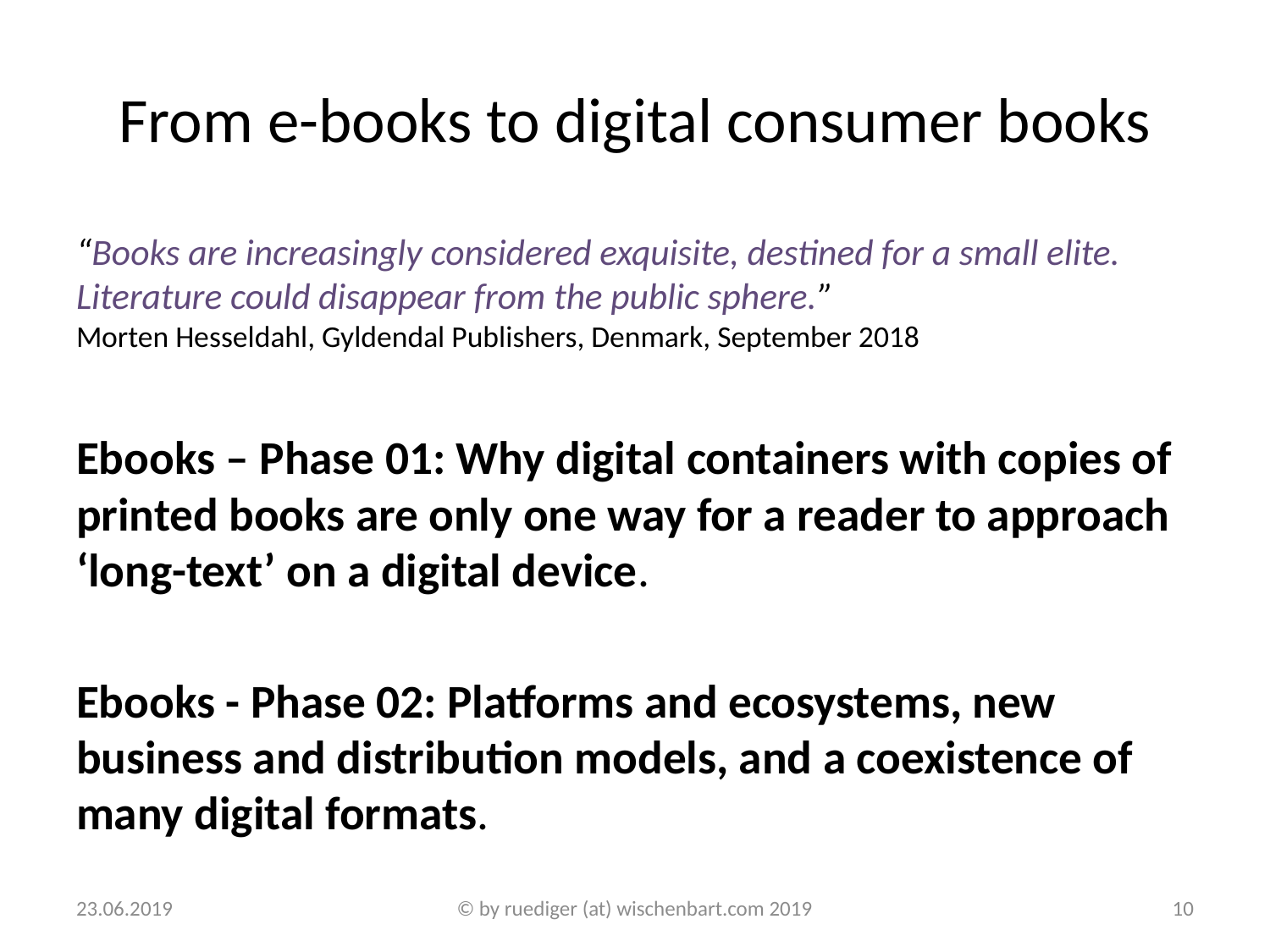

# From e-books to digital consumer books
“Books are increasingly considered exquisite, destined for a small elite. Literature could disappear from the public sphere.”
Morten Hesseldahl, Gyldendal Publishers, Denmark, September 2018

Ebooks – Phase 01: Why digital containers with copies of printed books are only one way for a reader to approach ‘long-text’ on a digital device.

Ebooks - Phase 02: Platforms and ecosystems, new business and distribution models, and a coexistence of many digital formats.

23.06.2019
© by ruediger (at) wischenbart.com 2019
10